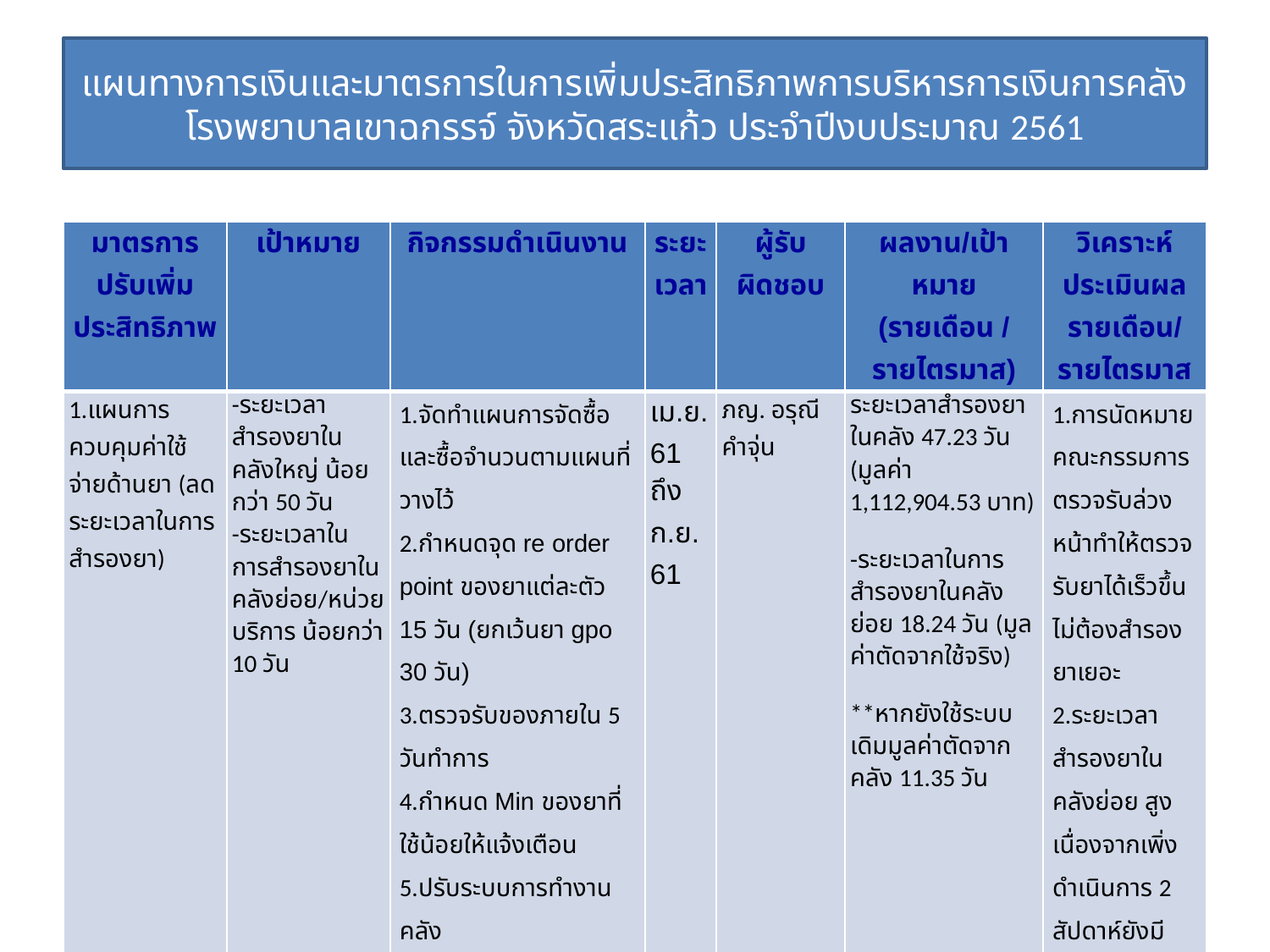

# แผนทางการเงินและมาตรการในการเพิ่มประสิทธิภาพการบริหารการเงินการคลัง โรงพยาบาลเขาฉกรรจ์ จังหวัดสระแก้ว ประจำปีงบประมาณ 2561
| มาตรการปรับเพิ่ม ประสิทธิภาพ | เป้าหมาย | กิจกรรมดำเนินงาน | ระยะ เวลา | ผู้รับ ผิดชอบ | ผลงาน/เป้าหมาย (รายเดือน / รายไตรมาส) | วิเคราะห์ประเมินผลรายเดือน/ รายไตรมาส |
| --- | --- | --- | --- | --- | --- | --- |
| 1.แผนการควบคุมค่าใช้จ่ายด้านยา (ลดระยะเวลาในการสำรองยา) | -ระยะเวลาสำรองยาในคลังใหญ่ น้อยกว่า 50 วัน -ระยะเวลาในการสำรองยาในคลังย่อย/หน่วยบริการ น้อยกว่า 10 วัน | 1.จัดทำแผนการจัดซื้อและซื้อจำนวนตามแผนที่วางไว้ 2.กำหนดจุด re order point ของยาแต่ละตัว 15 วัน (ยกเว้นยา gpo 30 วัน) 3.ตรวจรับของภายใน 5 วันทำการ 4.กำหนด Min ของยาที่ใช้น้อยให้แจ้งเตือน 5.ปรับระบบการทำงานคลัง -คลังใหญ่เบิกยาให้หน่วยบริการ ใน รพ. โดยระบบ re fill ยา วัคซีน และน้ำเกลือ ทุกสัปดาห์ -คลังย่อยเบิกยาทุกสัปดาห์ ตรวจเช็คยาทุกวัน -ปรับระบบการรายงานการใช้ยาเป็นยอดที่จ่ายจริง ไม่ใช่ยอดเบิกจากคลัง | เม.ย.61 ถึง ก.ย.61 | ภญ. อรุณี คำจุ่น | ระยะเวลาสำรองยาในคลัง 47.23 วัน (มูลค่า 1,112,904.53 บาท)   -ระยะเวลาในการสำรองยาในคลังย่อย 18.24 วัน (มูลค่าตัดจากใช้จริง) \*\*หากยังใช้ระบบเดิมมูลค่าตัดจากคลัง 11.35 วัน | 1.การนัดหมายคณะกรรมการตรวจรับล่วงหน้าทำให้ตรวจรับยาได้เร็วขึ้น ไม่ต้องสำรองยาเยอะ 2.ระยะเวลาสำรองยาในคลังย่อย สูง เนื่องจากเพิ่งดำเนินการ 2 สัปดาห์ยังมีคงคลังเดิม (ลดมูลค่า 18,794.57 บาท) |